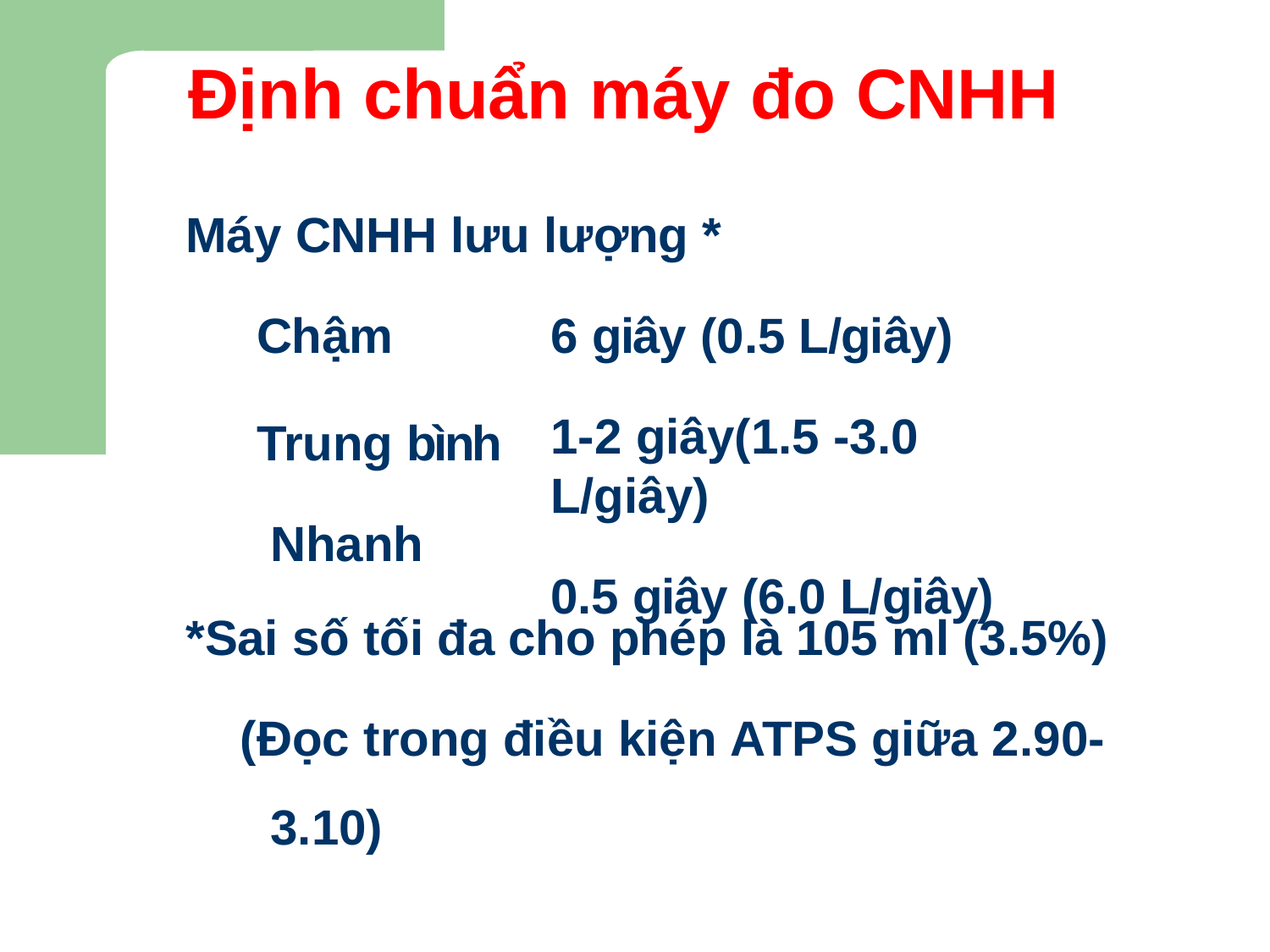

# Định chuẩn máy đo CNHH
Máy CNHH lưu lượng *
Chậm
Trung bình  Nhanh
6 giây (0.5 L/giây)
1-2 giây(1.5 -3.0 L/giây)
0.5 giây (6.0 L/giây)
*Sai số tối đa cho phép là 105 ml (3.5%)
(Đọc trong điều kiện ATPS giữa 2.90-  3.10)